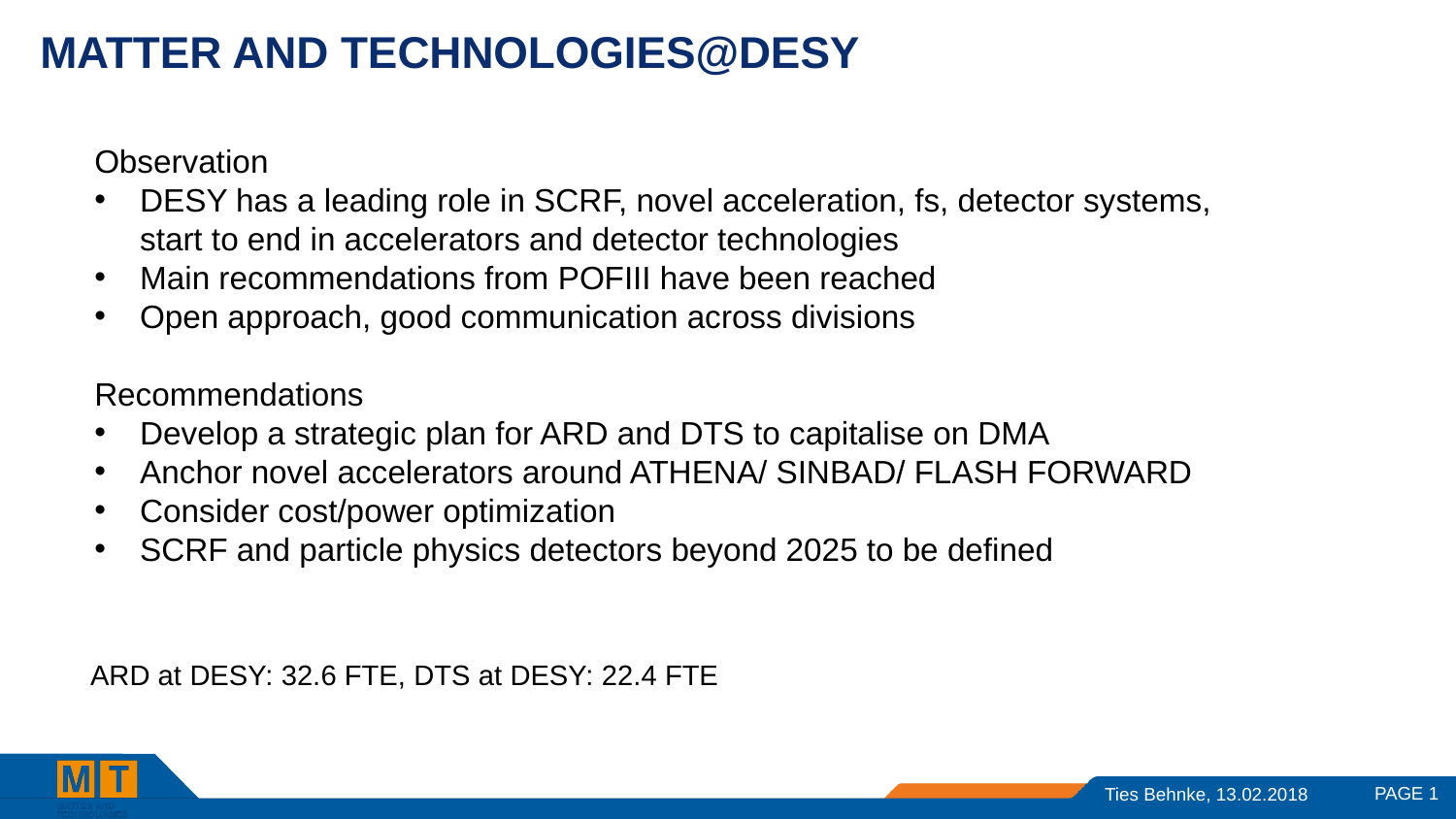

# Matter and technologies@DESY
Observation
DESY has a leading role in SCRF, novel acceleration, fs, detector systems,
start to end in accelerators and detector technologies
Main recommendations from POFIII have been reached
Open approach, good communication across divisions

Recommendations
Develop a strategic plan for ARD and DTS to capitalise on DMA
Anchor novel accelerators around ATHENA/ SINBAD/ FLASH FORWARD
Consider cost/power optimization
SCRF and particle physics detectors beyond 2025 to be defined
ARD at DESY: 32.6 FTE, DTS at DESY: 22.4 FTE
PAGE 1